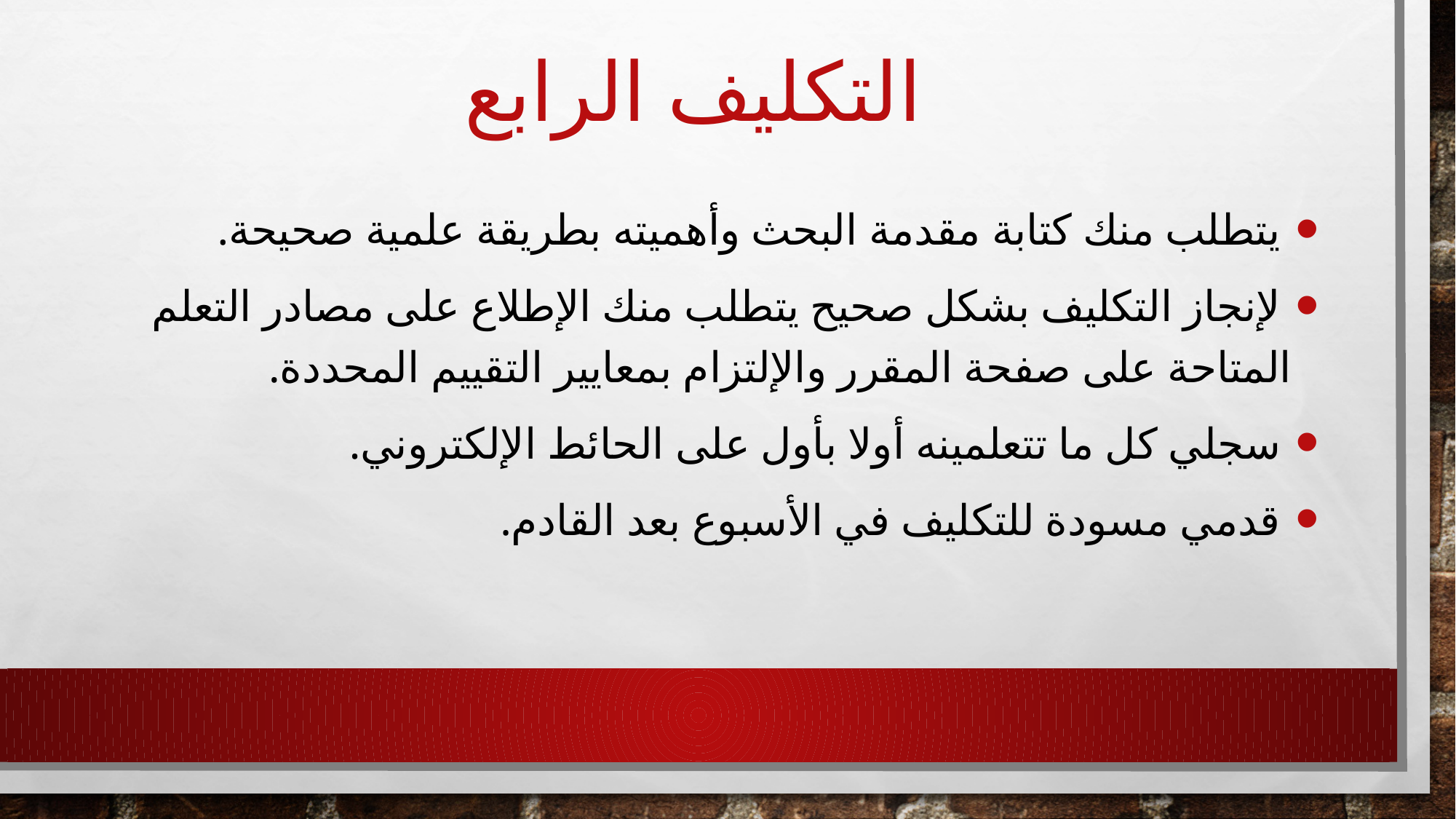

# التكليف الرابع
 يتطلب منك كتابة مقدمة البحث وأهميته بطريقة علمية صحيحة.
 لإنجاز التكليف بشكل صحيح يتطلب منك الإطلاع على مصادر التعلم المتاحة على صفحة المقرر والإلتزام بمعايير التقييم المحددة.
 سجلي كل ما تتعلمينه أولا بأول على الحائط الإلكتروني.
 قدمي مسودة للتكليف في الأسبوع بعد القادم.